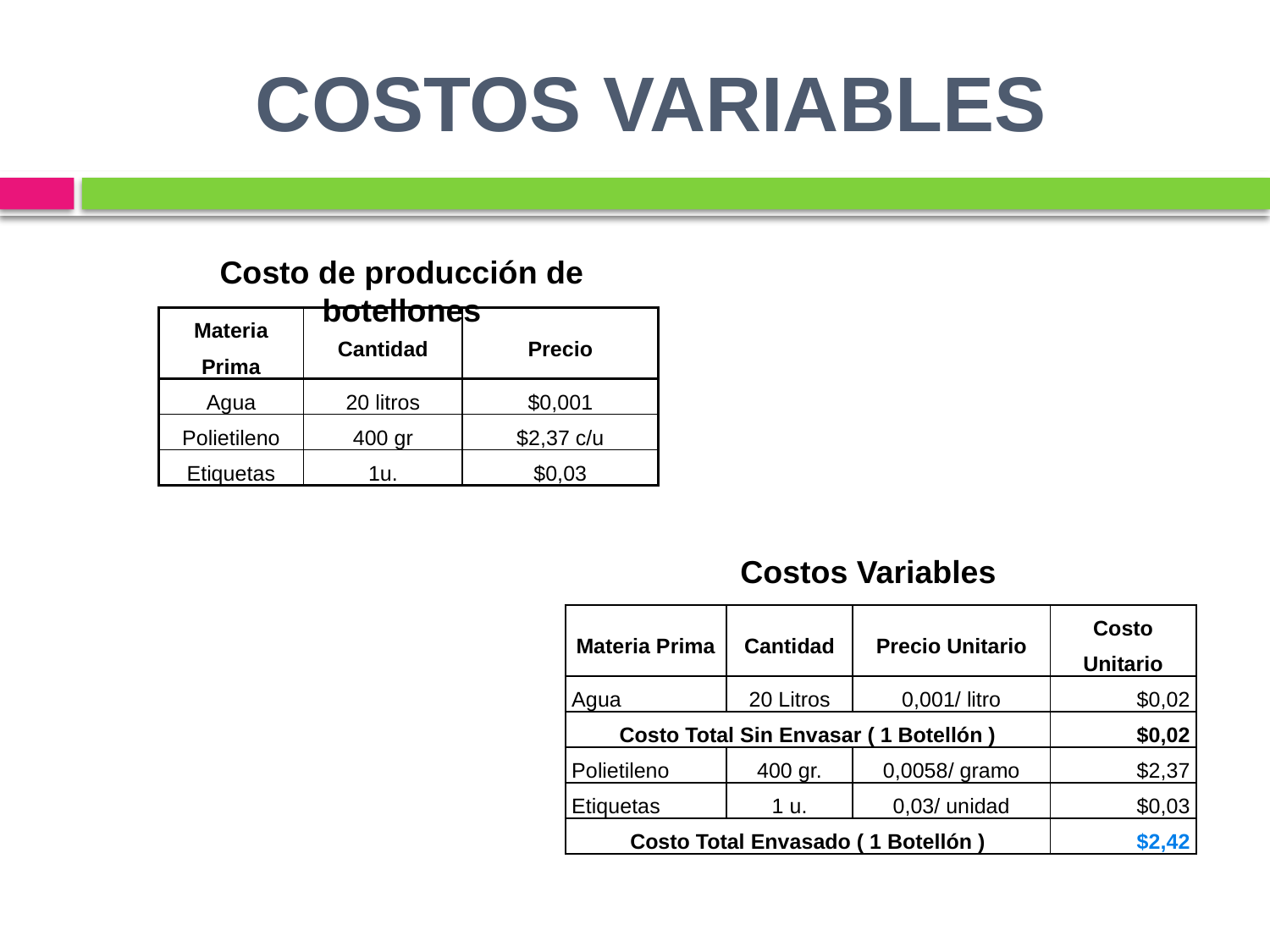

# COSTOS VARIABLES
Costo de producción de botellones
| Materia Prima | Cantidad | Precio |
| --- | --- | --- |
| Agua | 20 litros | $0,001 |
| Polietileno | 400 gr | $2,37 c/u |
| Etiquetas | 1u. | $0,03 |
Costos Variables
| Materia Prima | Cantidad | Precio Unitario | Costo Unitario |
| --- | --- | --- | --- |
| Agua | 20 Litros | 0,001/ litro | $0,02 |
| Costo Total Sin Envasar ( 1 Botellón ) |  |  | $0,02 |
| Polietileno | 400 gr. | 0,0058/ gramo | $2,37 |
| Etiquetas | 1 u. | 0,03/ unidad | $0,03 |
| Costo Total Envasado ( 1 Botellón ) |  |  | $2,42 |